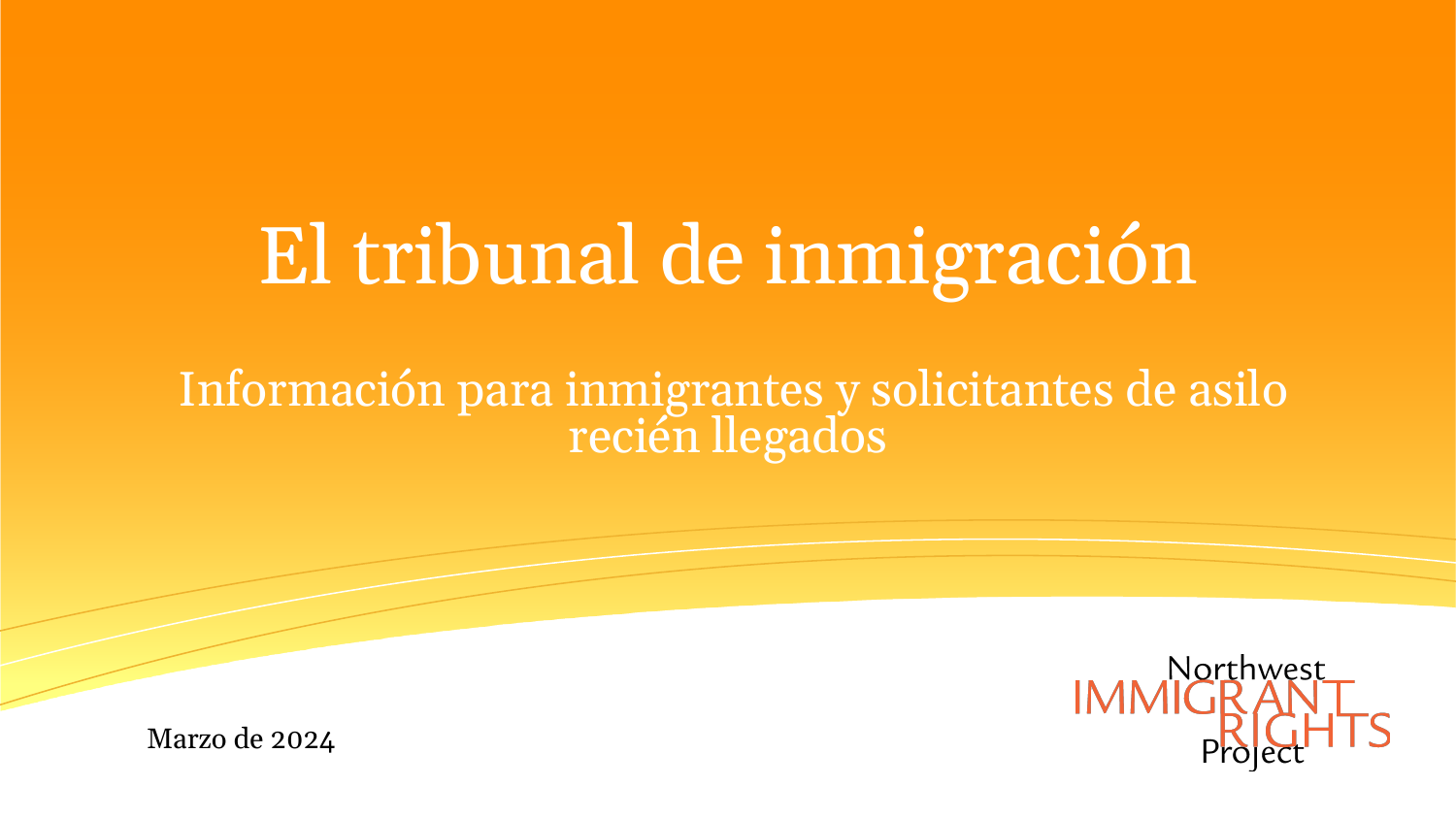

# El tribunal de inmigración Información para inmigrantes y solicitantes de asilo recién llegados
Marzo de 2024